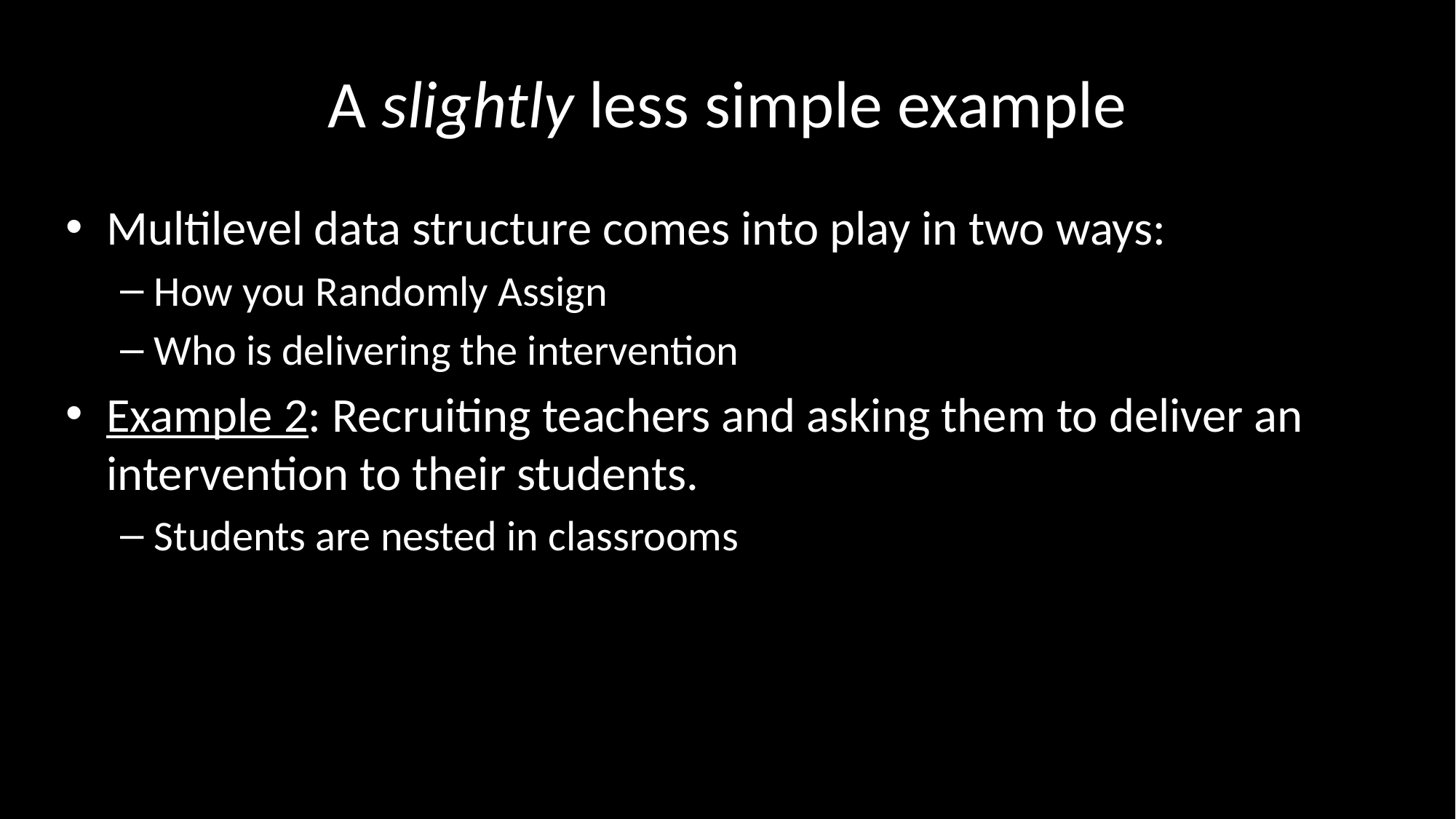

# A slightly less simple example
Multilevel data structure comes into play in two ways:
How you Randomly Assign
Who is delivering the intervention
Example 2: Recruiting teachers and asking them to deliver an intervention to their students.
Students are nested in classrooms